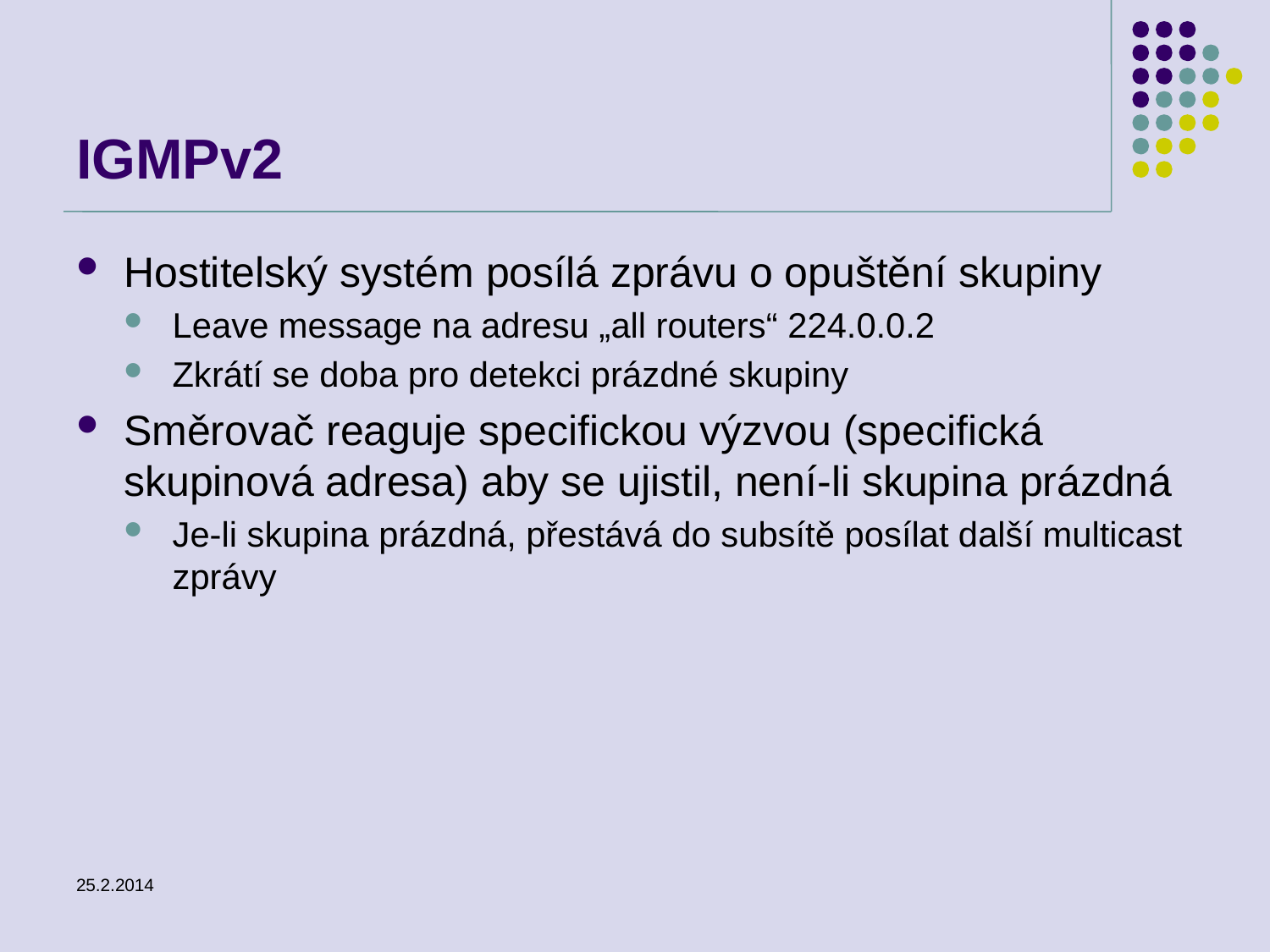

# IGMPv2
Hostitelský systém posílá zprávu o opuštění skupiny
Leave message na adresu „all routers“ 224.0.0.2
Zkrátí se doba pro detekci prázdné skupiny
Směrovač reaguje specifickou výzvou (specifická skupinová adresa) aby se ujistil, není-li skupina prázdná
Je-li skupina prázdná, přestává do subsítě posílat další multicast zprávy
25.2.2014